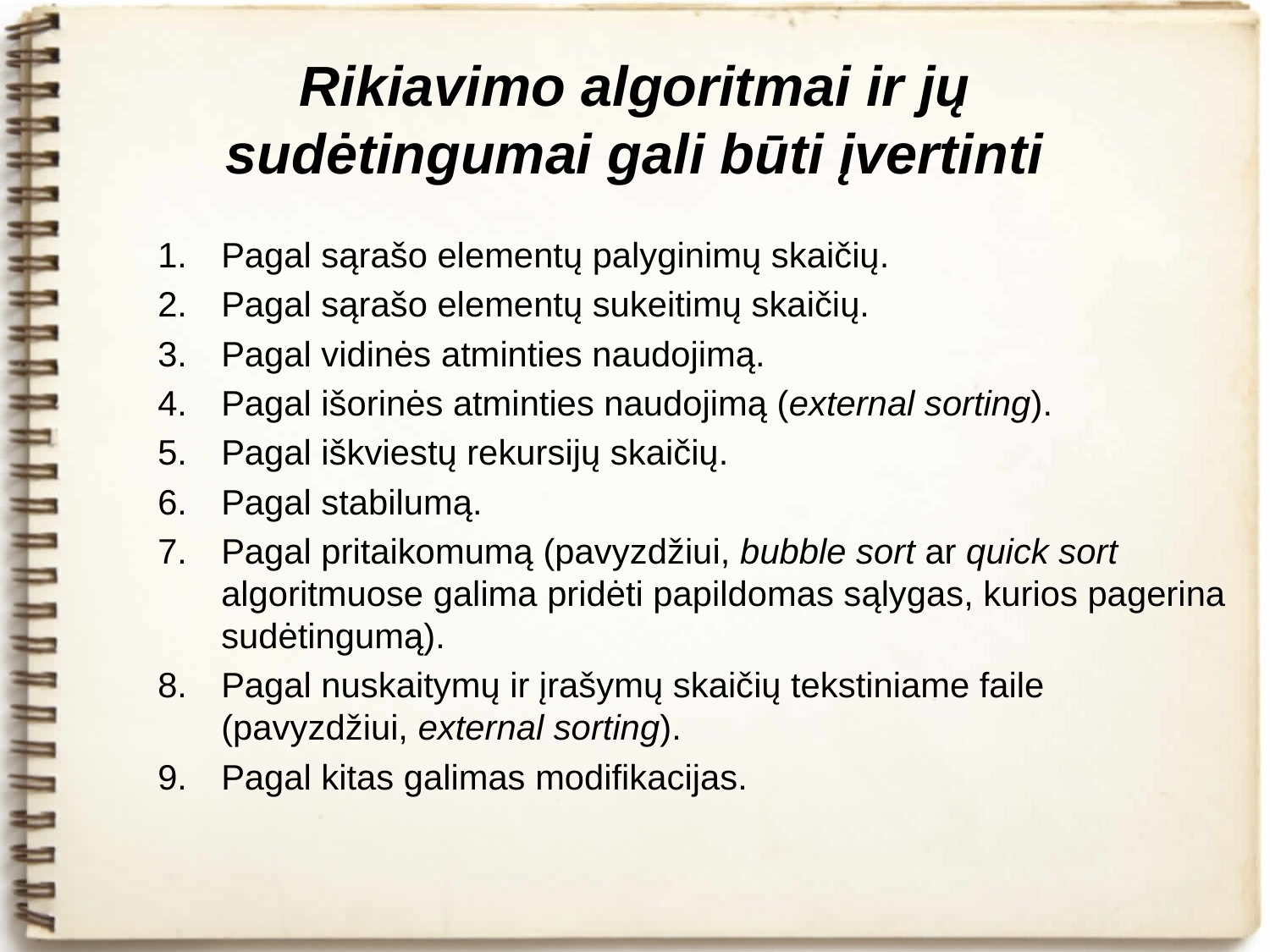

# Rikiavimo algoritmai ir jų sudėtingumai gali būti įvertinti
Pagal sąrašo elementų palyginimų skaičių.
Pagal sąrašo elementų sukeitimų skaičių.
Pagal vidinės atminties naudojimą.
Pagal išorinės atminties naudojimą (external sorting).
Pagal iškviestų rekursijų skaičių.
Pagal stabilumą.
Pagal pritaikomumą (pavyzdžiui, bubble sort ar quick sort algoritmuose galima pridėti papildomas sąlygas, kurios pagerina sudėtingumą).
Pagal nuskaitymų ir įrašymų skaičių tekstiniame faile (pavyzdžiui, external sorting).
Pagal kitas galimas modifikacijas.